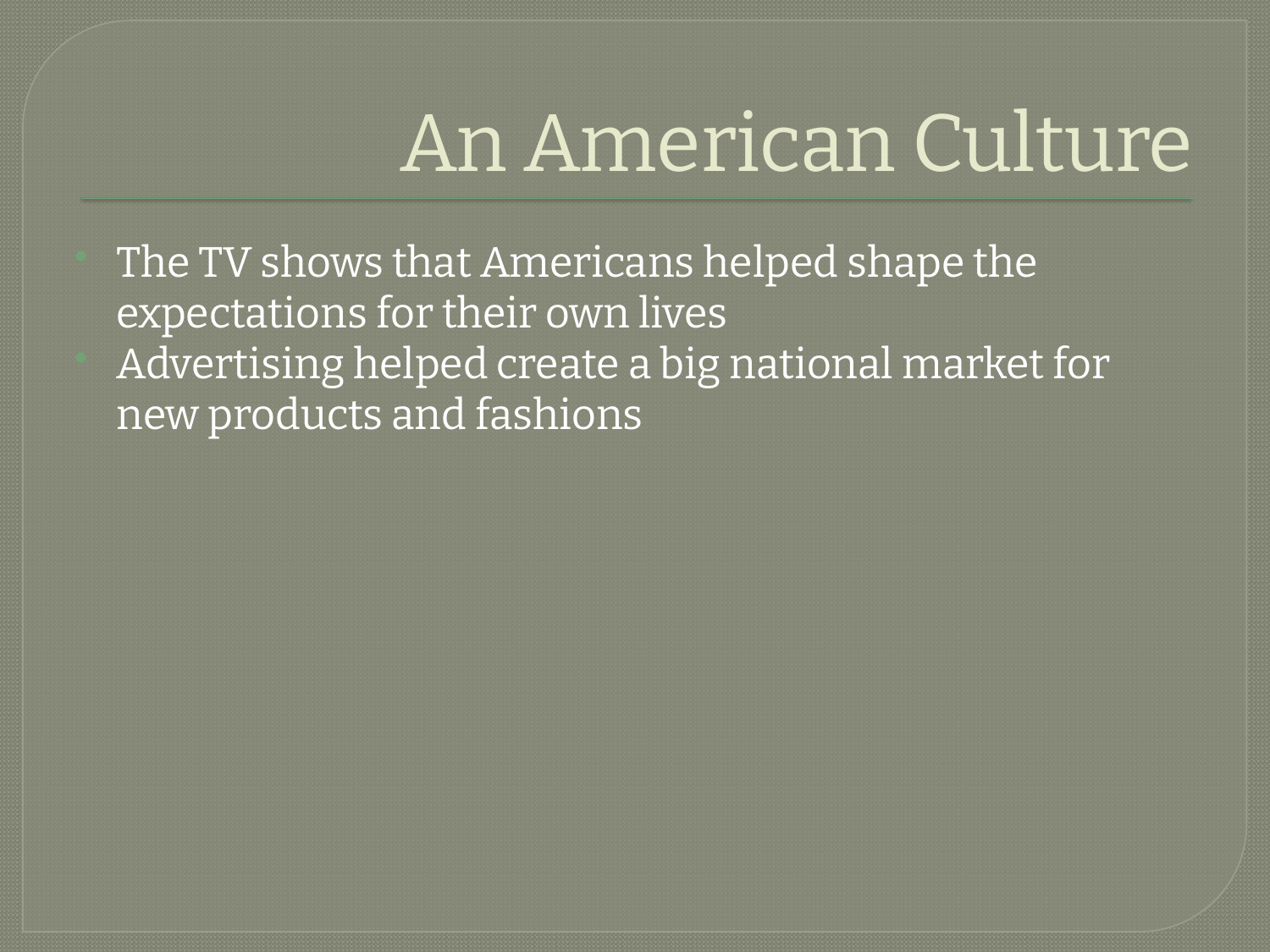

# An American Culture
The TV shows that Americans helped shape the expectations for their own lives
Advertising helped create a big national market for new products and fashions